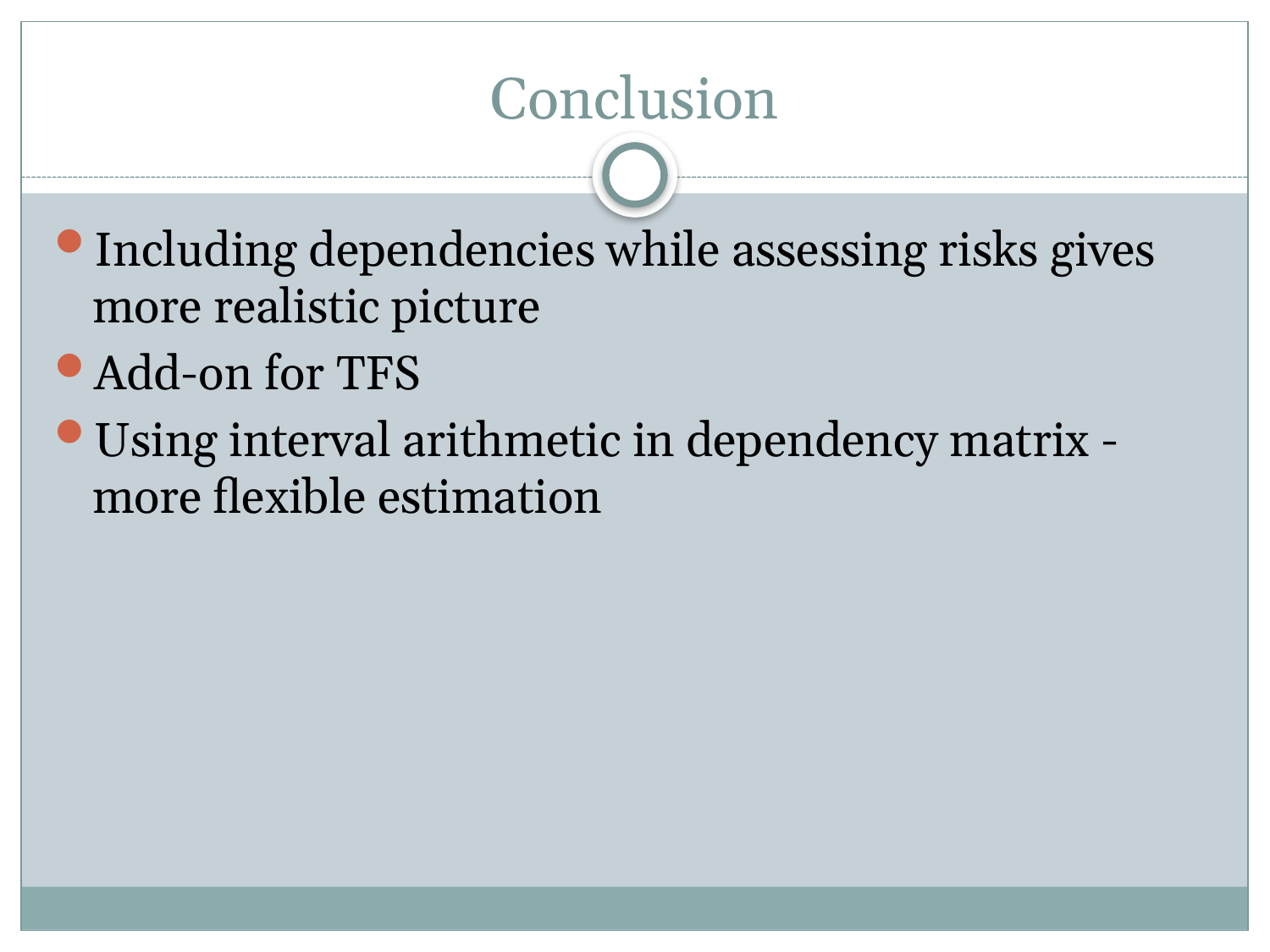

# Conclusion
Including dependencies while assessing risks gives more realistic picture
Add-on for TFS
Using interval arithmetic in dependency matrix - more flexible estimation